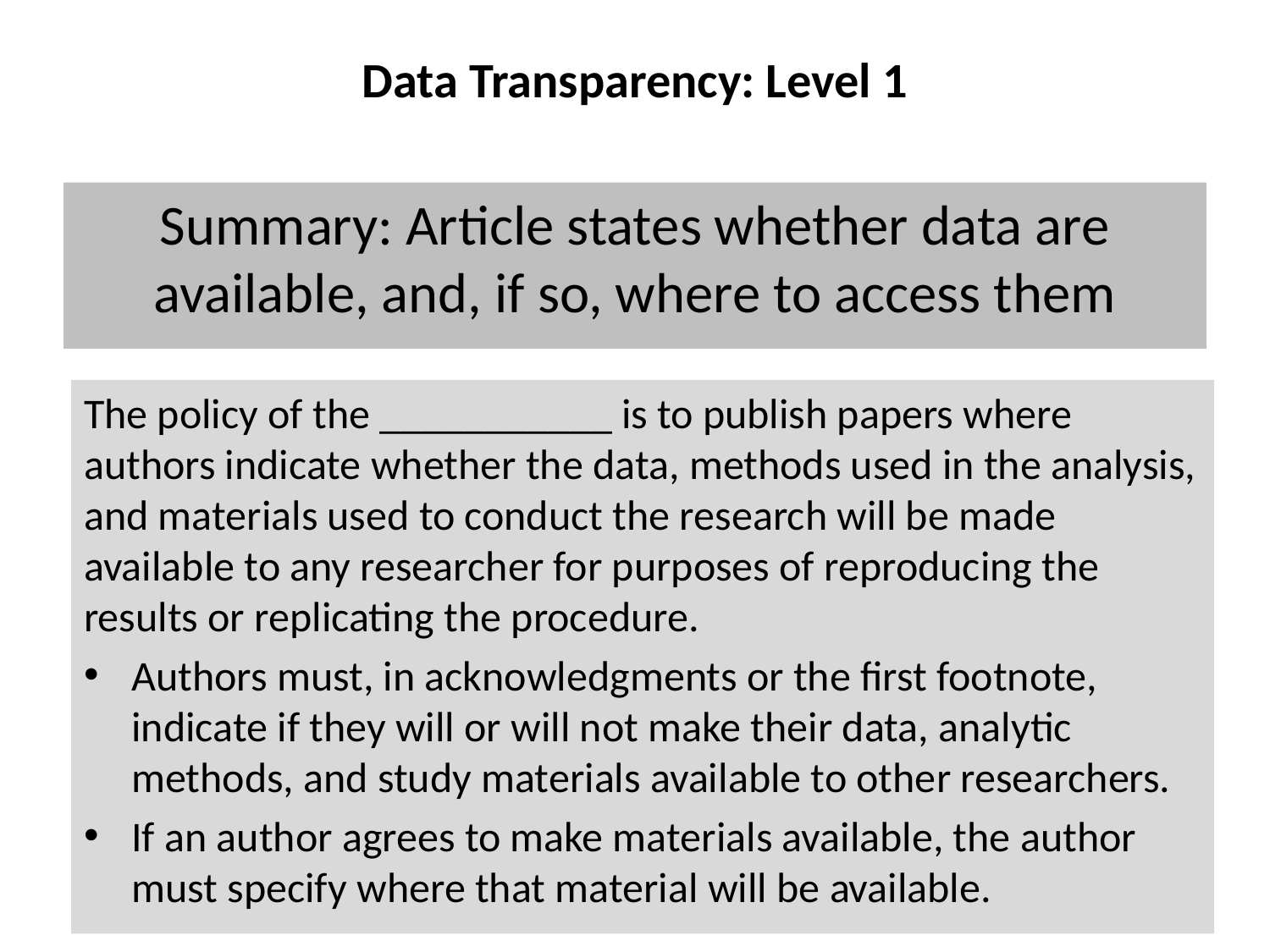

# Data Transparency: Level 1
Summary: Article states whether data are available, and, if so, where to access them
The policy of the ___________ is to publish papers where authors indicate whether the data, methods used in the analysis, and materials used to conduct the research will be made available to any researcher for purposes of reproducing the results or replicating the procedure.
Authors must, in acknowledgments or the first footnote, indicate if they will or will not make their data, analytic methods, and study materials available to other researchers.
If an author agrees to make materials available, the author must specify where that material will be available.